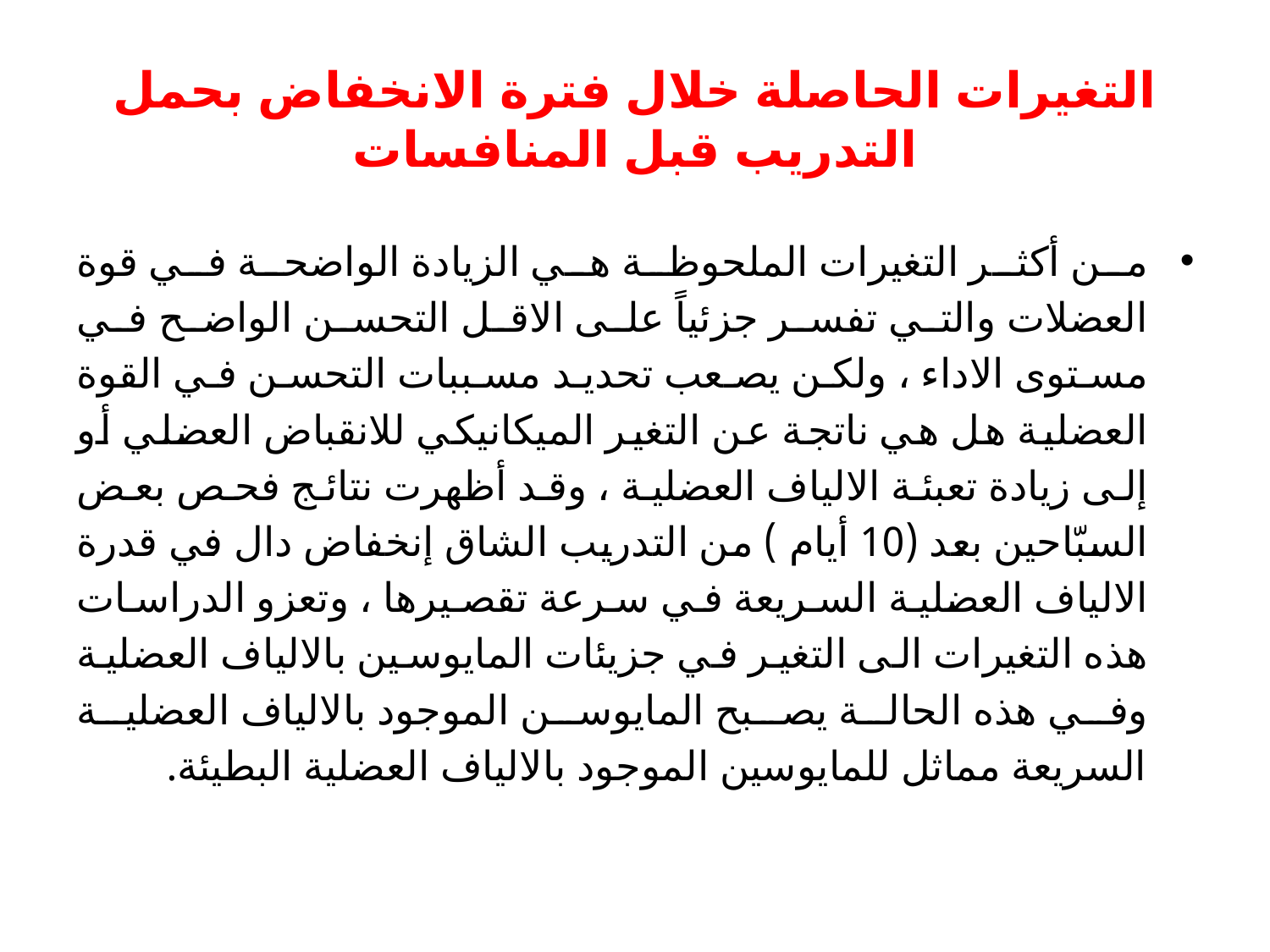

# التغيرات الحاصلة خلال فترة الانخفاض بحمل التدريب قبل المنافسات
من أكثر التغيرات الملحوظة هي الزيادة الواضحة في قوة العضلات والتي تفسر جزئياً على الاقل التحسن الواضح في مستوى الاداء ، ولكن يصعب تحديد مسببات التحسن في القوة العضلية هل هي ناتجة عن التغير الميكانيكي للانقباض العضلي أو إلى زيادة تعبئة الالياف العضلية ، وقد أظهرت نتائج فحص بعض السبّاحين بعد (10 أيام ) من التدريب الشاق إنخفاض دال في قدرة الالياف العضلية السريعة في سرعة تقصيرها ، وتعزو الدراسات هذه التغيرات الى التغير في جزيئات المايوسين بالالياف العضلية وفي هذه الحالة يصبح المايوسن الموجود بالالياف العضلية السريعة مماثل للمايوسين الموجود بالالياف العضلية البطيئة.